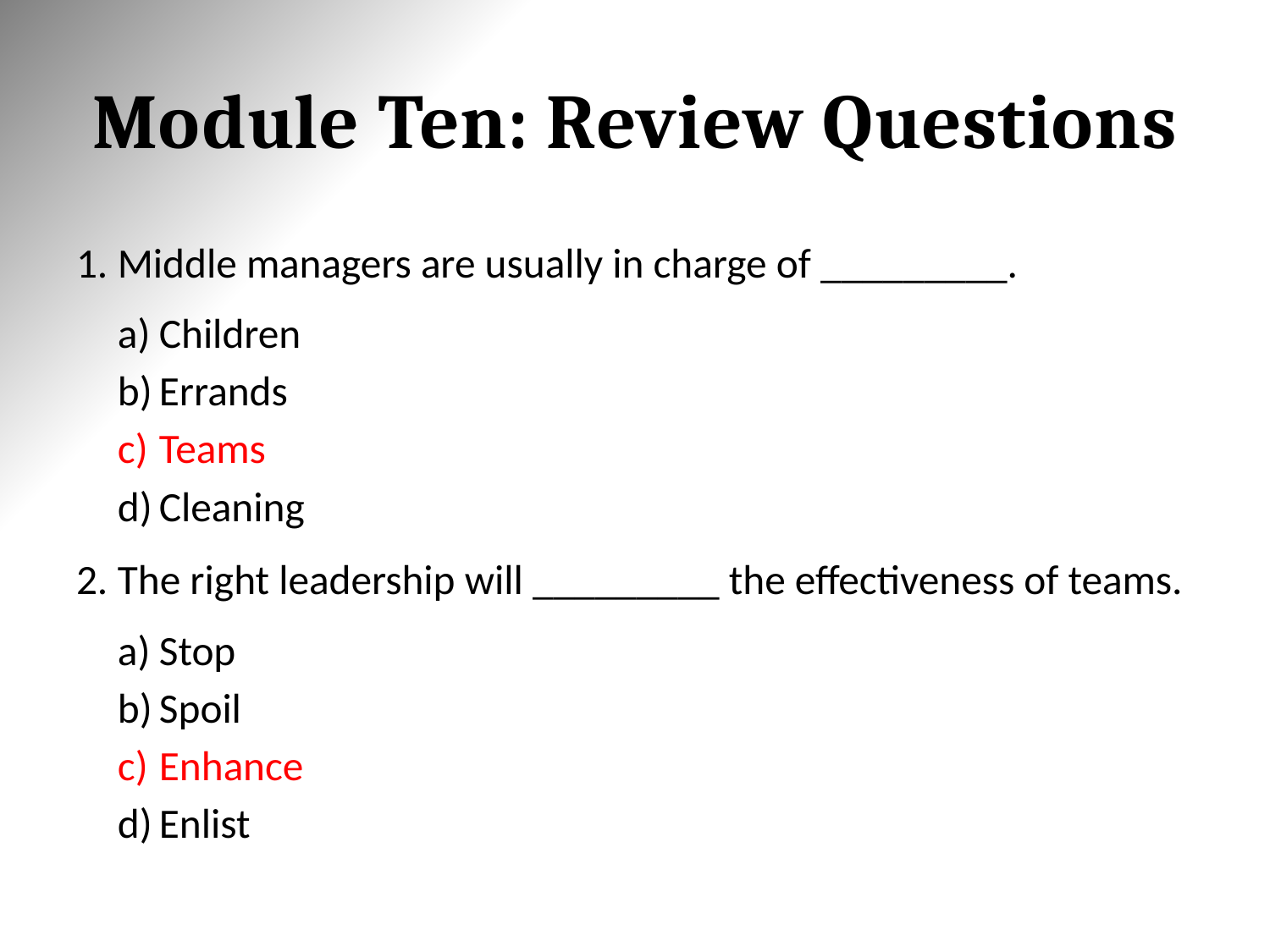

# Module Ten: Review Questions
Middle managers are usually in charge of _________.
Children
Errands
Teams
Cleaning
The right leadership will _________ the effectiveness of teams.
Stop
Spoil
Enhance
Enlist